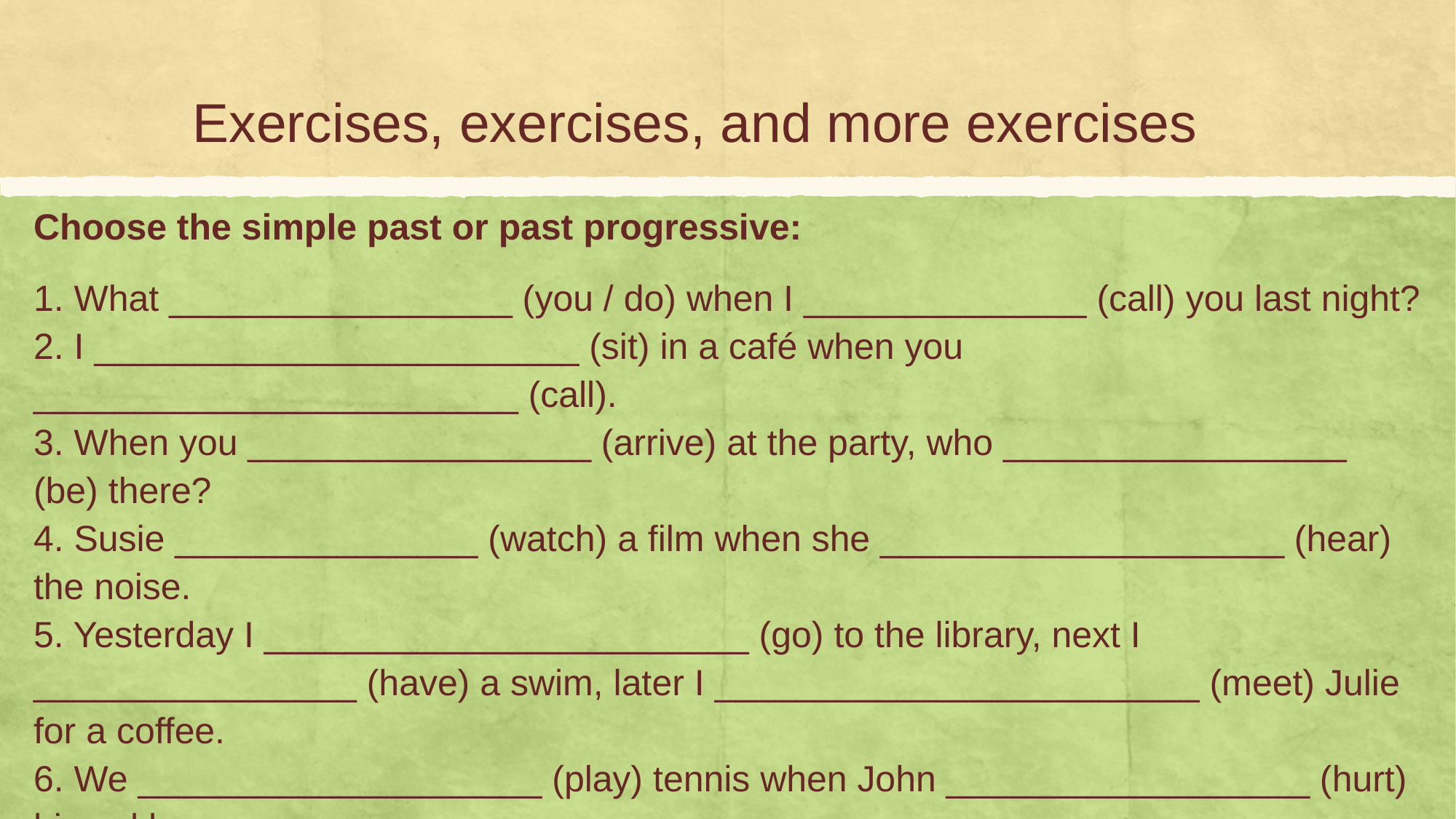

# Exercises, exercises, and more exercises
Choose the simple past or past progressive:

1. What _________________ (you / do) when I ______________ (call) you last night?
2. I ________________________ (sit) in a café when you ________________________ (call).
3. When you _________________ (arrive) at the party, who _________________ (be) there?
4. Susie _______________ (watch) a film when she ____________________ (hear) the noise.
5. Yesterday I ________________________ (go) to the library, next I ________________ (have) a swim, later I ________________________ (meet) Julie for a coffee.
6. We ____________________ (play) tennis when John __________________ (hurt) his ankle.
7. What _______________ (they / do) at 10pm last night? It ______________ (be) really noisy.
8. He ________________ (take) a shower when the telephone _________________ (ring).
9. He _________________ (be) in the shower when the telephone _________________ (ring).
10. When I ___________________ (walk) into the room, everyone ________________ (work).